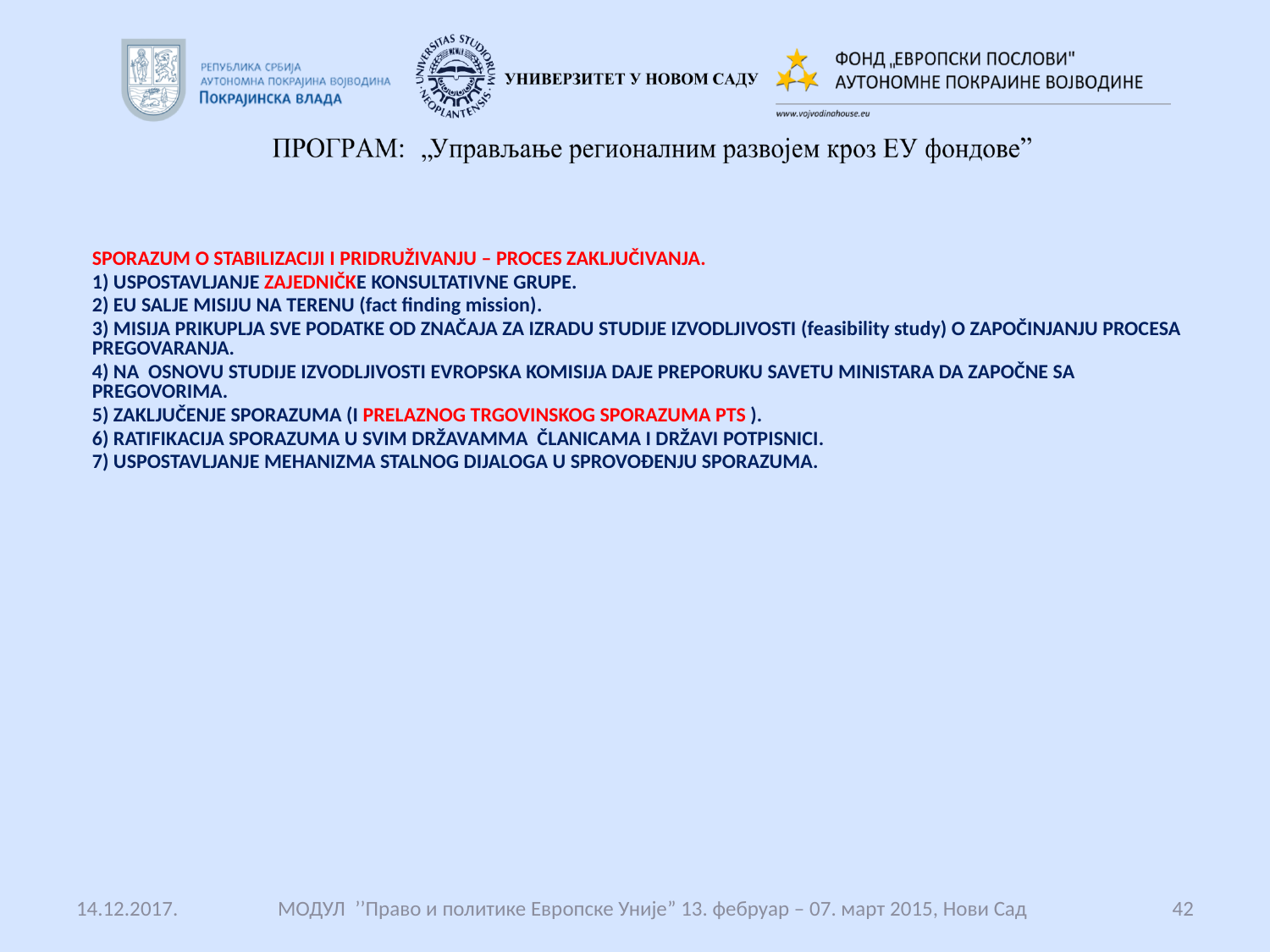

#
SPORAZUM O STABILIZACIJI I PRIDRUŽIVANJU – PROCES ZAKLJUČIVANJA.
1) USPOSTAVLJANJE ZAJEDNIČKE KONSULTATIVNE GRUPE.
2) EU SALJE MISIJU NA TERENU (fact finding mission).
3) MISIJA PRIKUPLJA SVE PODATKE OD ZNAČAJA ZA IZRADU STUDIJE IZVODLJIVOSTI (feasibility study) O ZAPOČINJANJU PROCESA PREGOVARANJA.
4) NA  OSNOVU STUDIJE IZVODLJIVOSTI EVROPSKA KOMISIJA DAJE PREPORUKU SAVETU MINISTARA DA ZAPOČNE SA PREGOVORIMA.
5) ZAKLJUČENJE SPORAZUMA (I PRELAZNOG TRGOVINSKOG SPORAZUMA PTS ).
6) RATIFIKACIJA SPORAZUMA U SVIM DRŽAVAMMA  ČLANICAMA I DRŽAVI POTPISNICI.
7) USPOSTAVLJANJE MEHANIZMA STALNOG DIJALOGA U SPROVOĐENJU SPORAZUMA.

14.12.2017.
  МОДУЛ  ’’Право и политике Европске Уније” 13. фебруар – 07. март 2015, Нови Сад
42